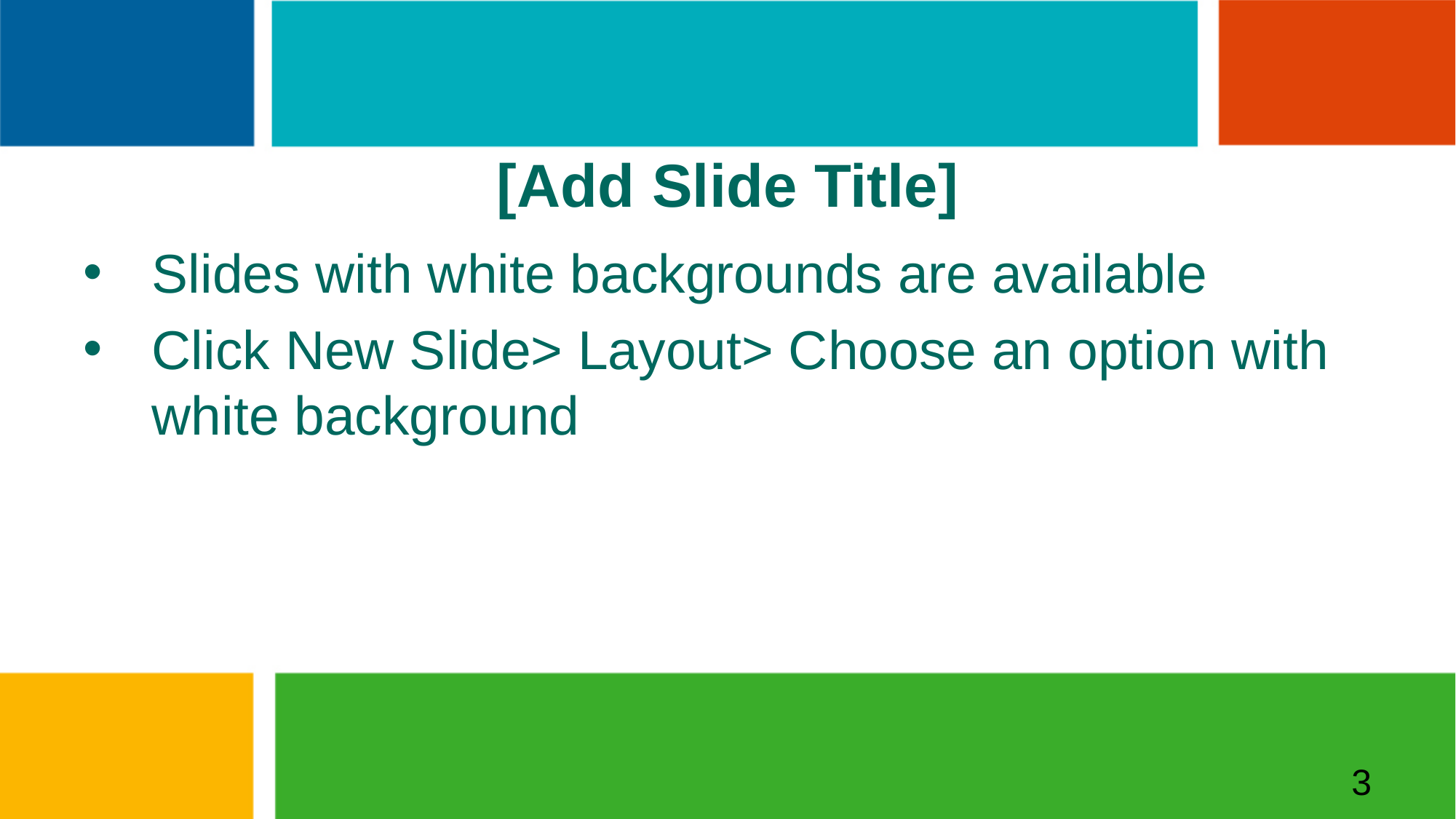

# [Add Slide Title]
Slides with white backgrounds are available
Click New Slide> Layout> Choose an option with white background
3